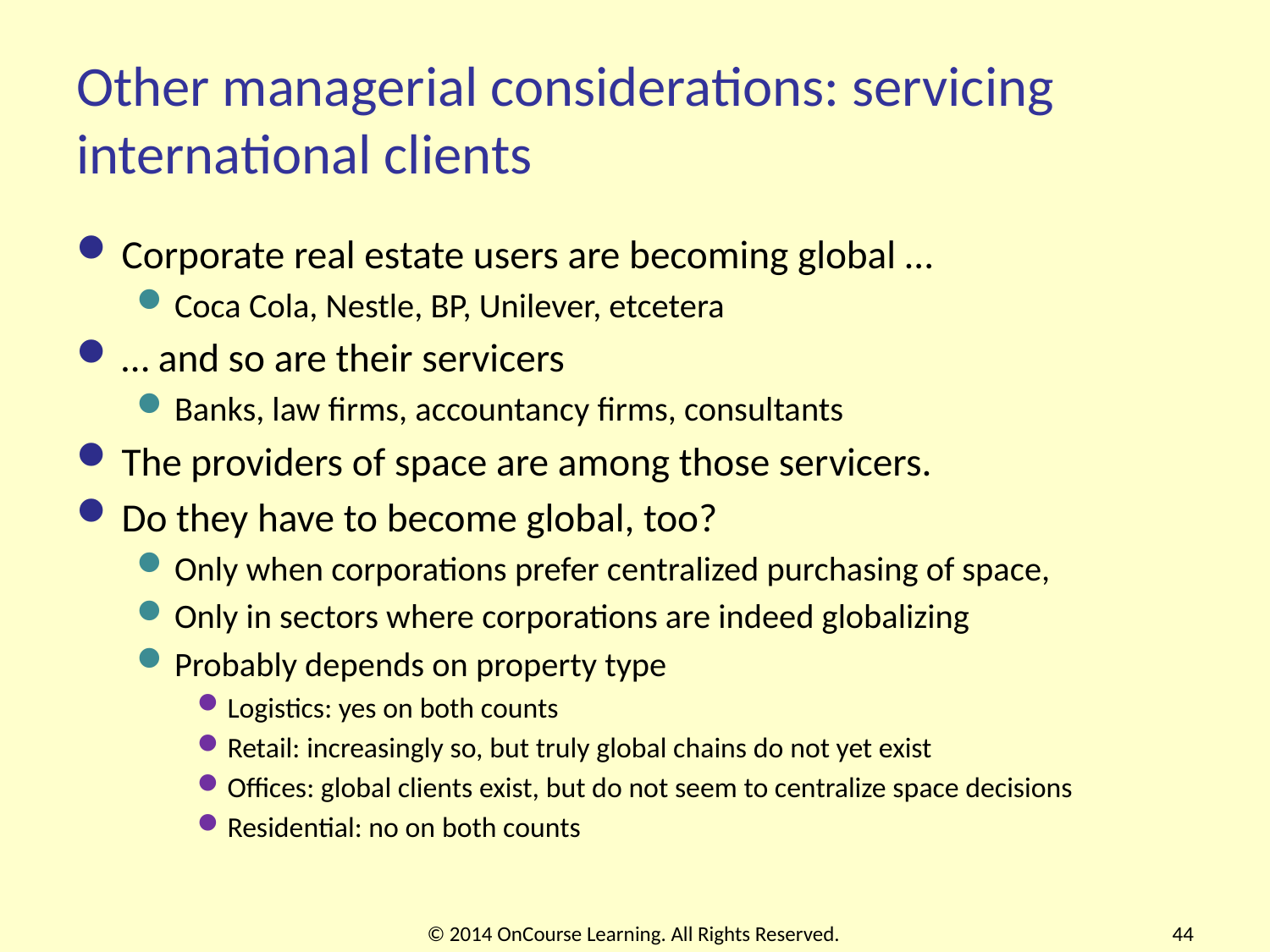

# Other managerial considerations: servicing international clients
Corporate real estate users are becoming global …
Coca Cola, Nestle, BP, Unilever, etcetera
… and so are their servicers
Banks, law firms, accountancy firms, consultants
The providers of space are among those servicers.
Do they have to become global, too?
Only when corporations prefer centralized purchasing of space,
Only in sectors where corporations are indeed globalizing
Probably depends on property type
Logistics: yes on both counts
Retail: increasingly so, but truly global chains do not yet exist
Offices: global clients exist, but do not seem to centralize space decisions
Residential: no on both counts
© 2014 OnCourse Learning. All Rights Reserved.
44